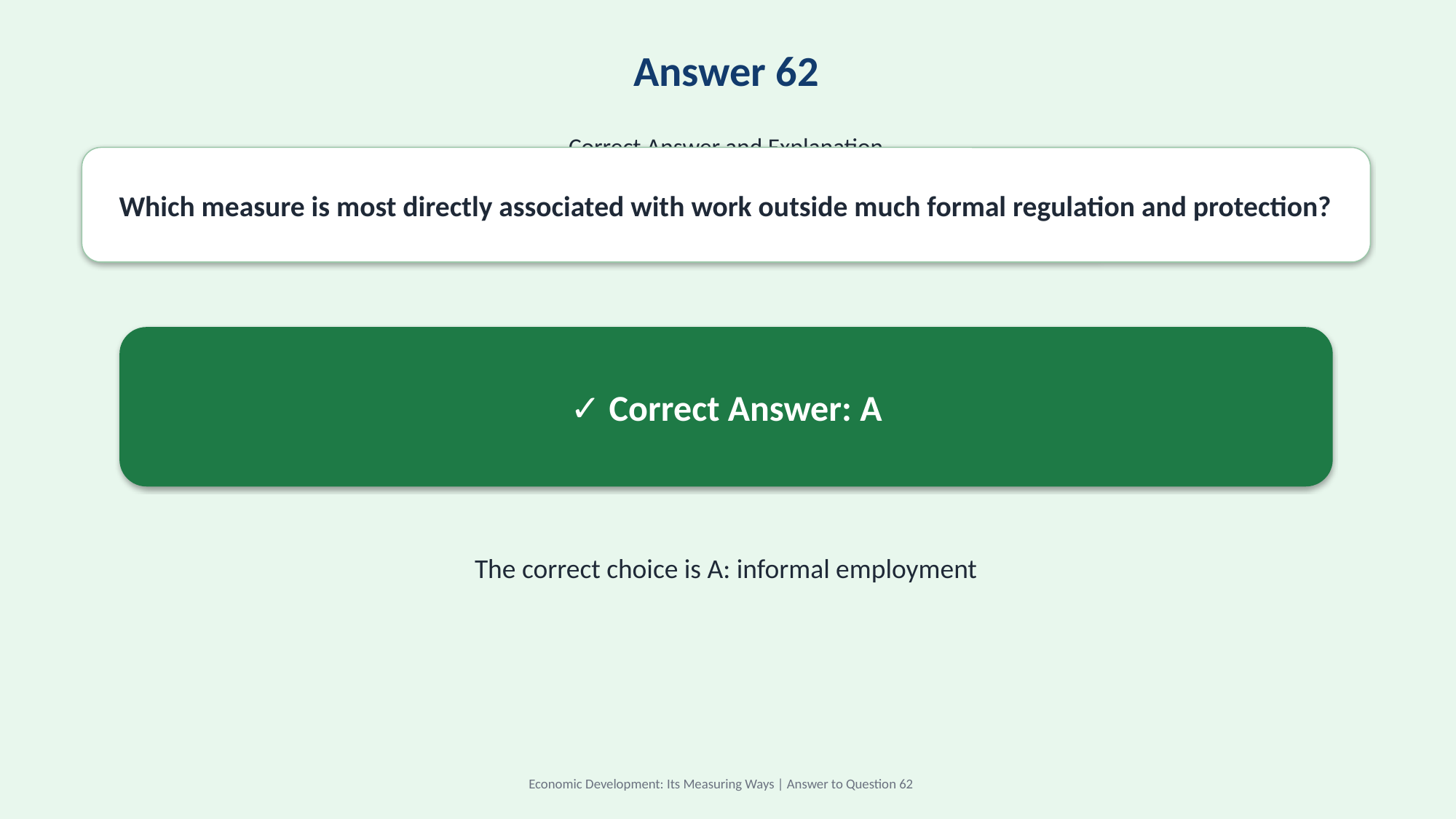

Answer 62
Correct Answer and Explanation
Which measure is most directly associated with work outside much formal regulation and protection?
✓ Correct Answer: A
The correct choice is A: informal employment
Economic Development: Its Measuring Ways | Answer to Question 62